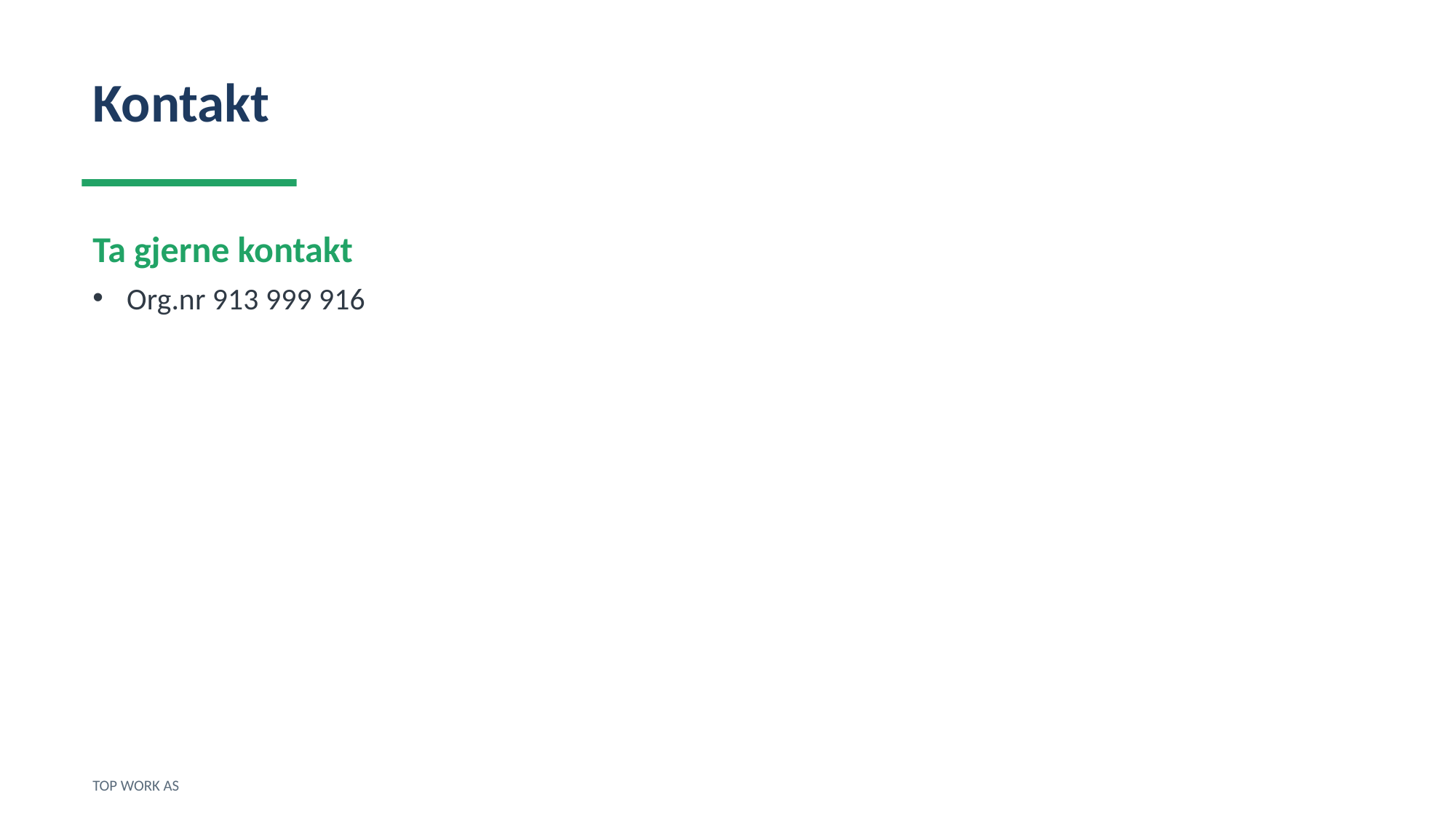

Kontakt

Ta gjerne kontakt
Org.nr 913 999 916
TOP WORK AS